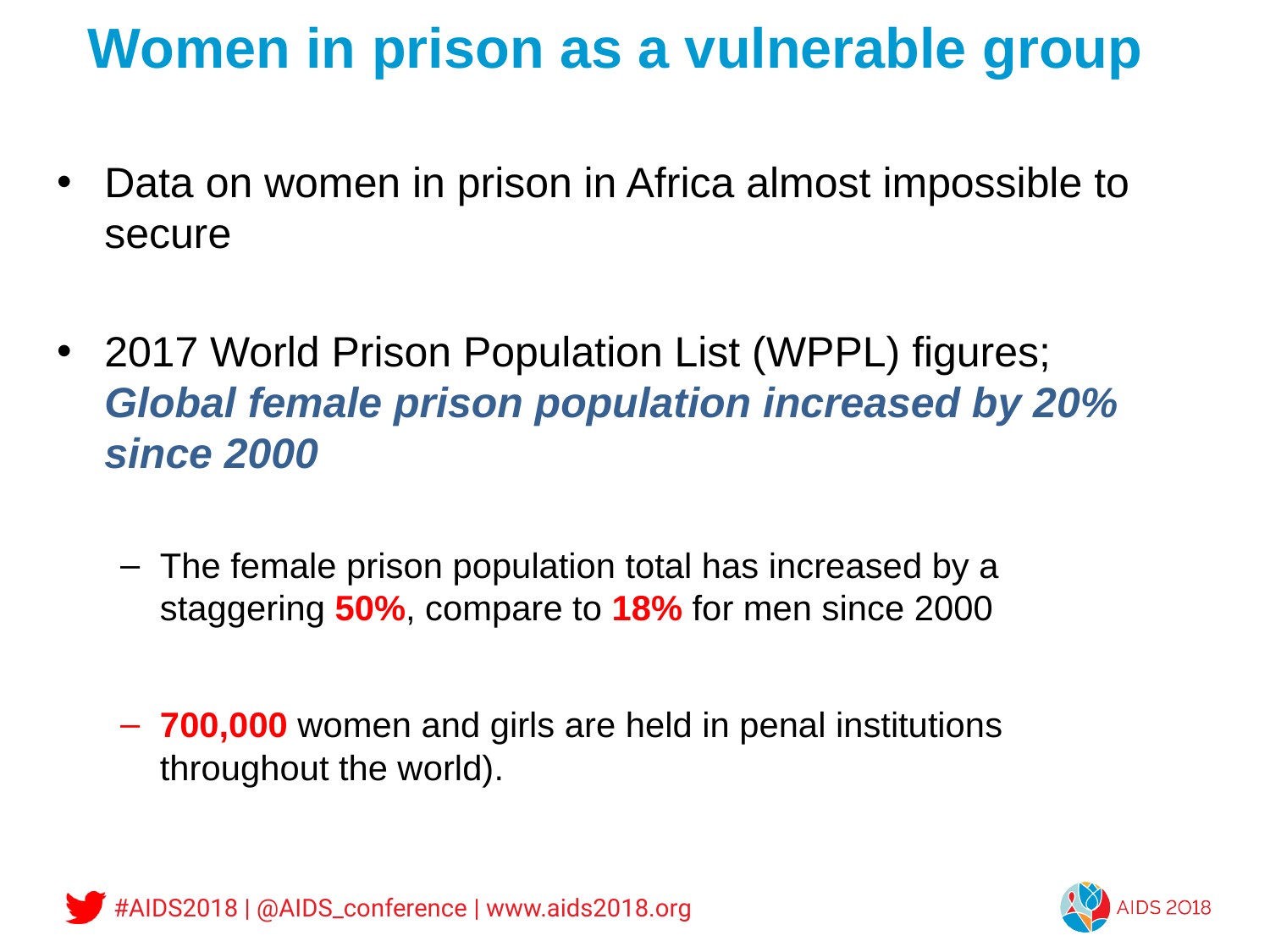

# Women in prison as a vulnerable group
Data on women in prison in Africa almost impossible to secure

2017 World Prison Population List (WPPL) figures; Global female prison population increased by 20% since 2000

The female prison population total has increased by a staggering 50%, compare to 18% for men since 2000

700,000 women and girls are held in penal institutions throughout the world).